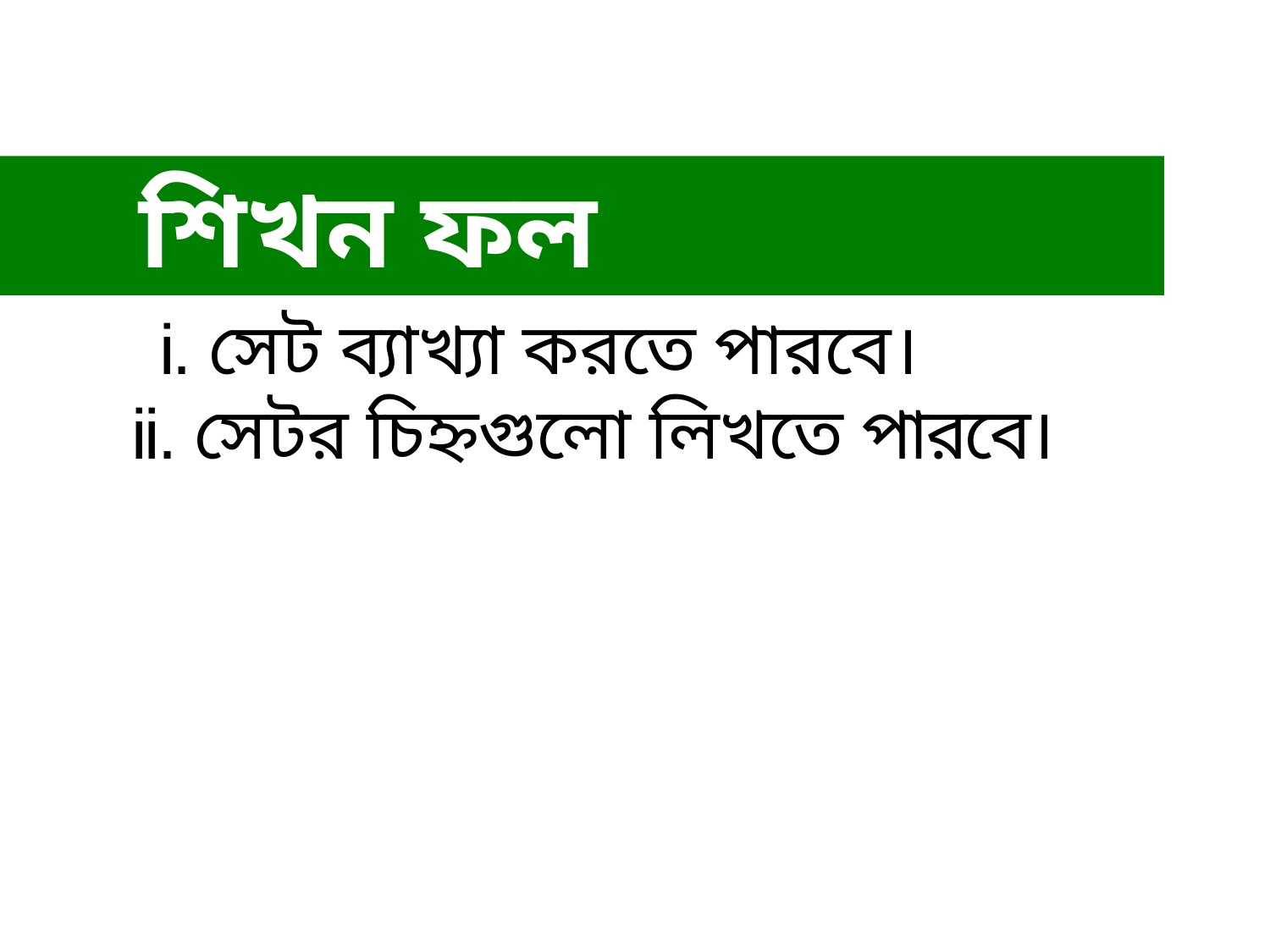

শিখন ফল
	 i. সেট ব্যাখ্যা করতে পারবে।
	ii. সেটর চিহ্নগুলো লিখতে পারবে।